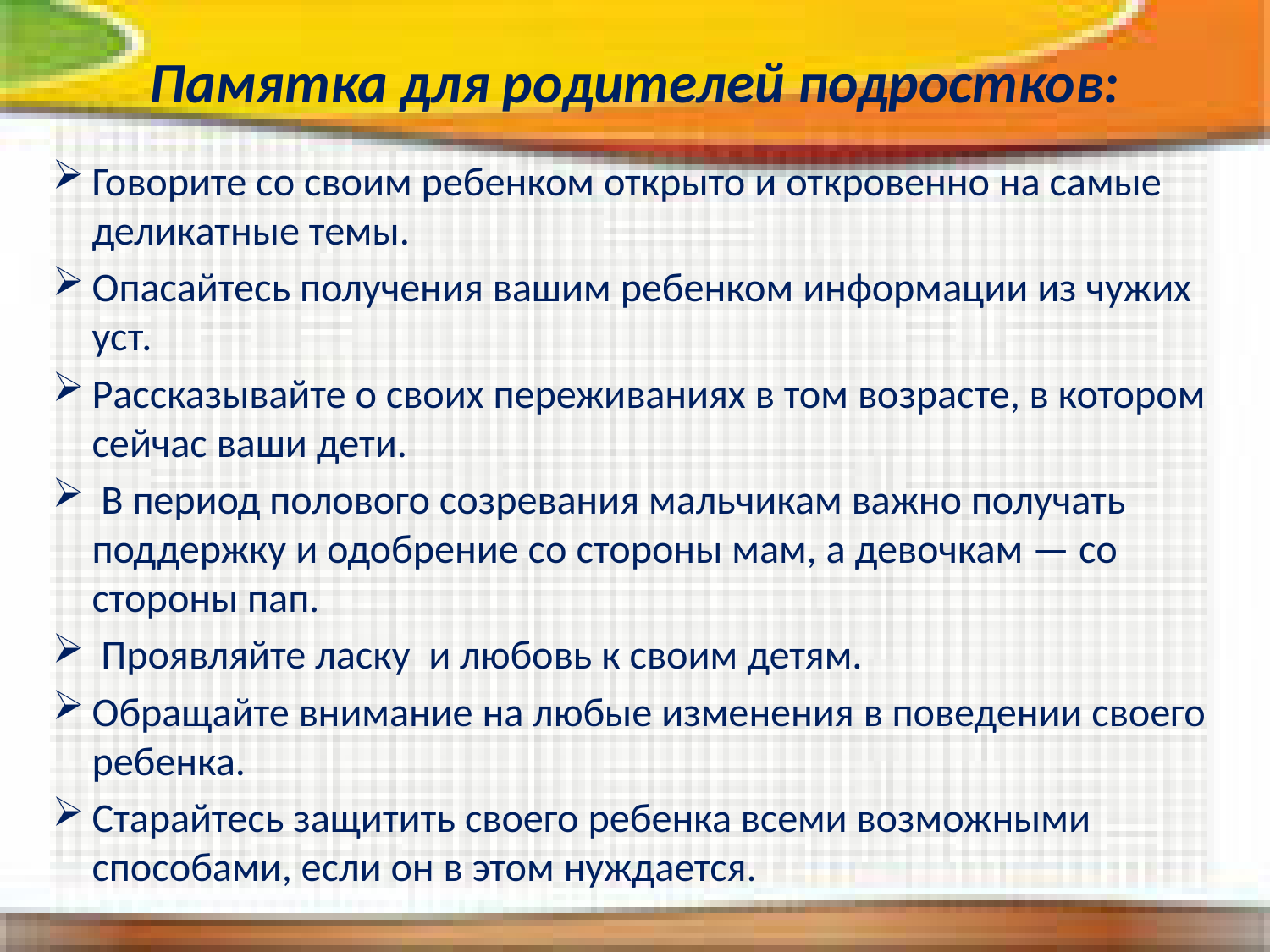

# Памятка для родителей подростков:
Говорите со своим ребенком открыто и откровенно на самые деликатные темы.
Опасайтесь получения вашим ребенком информации из чужих уст.
Рассказывайте о своих переживаниях в том возрасте, в котором сейчас ваши дети.
 В период полового созревания мальчикам важно получать поддержку и одобрение со стороны мам, а девочкам — со стороны пап.
 Проявляйте ласку  и любовь к своим детям.
Обращайте внимание на любые изменения в поведении своего ребенка.
Старайтесь защитить своего ребенка всеми возможными способами, если он в этом нуждается.